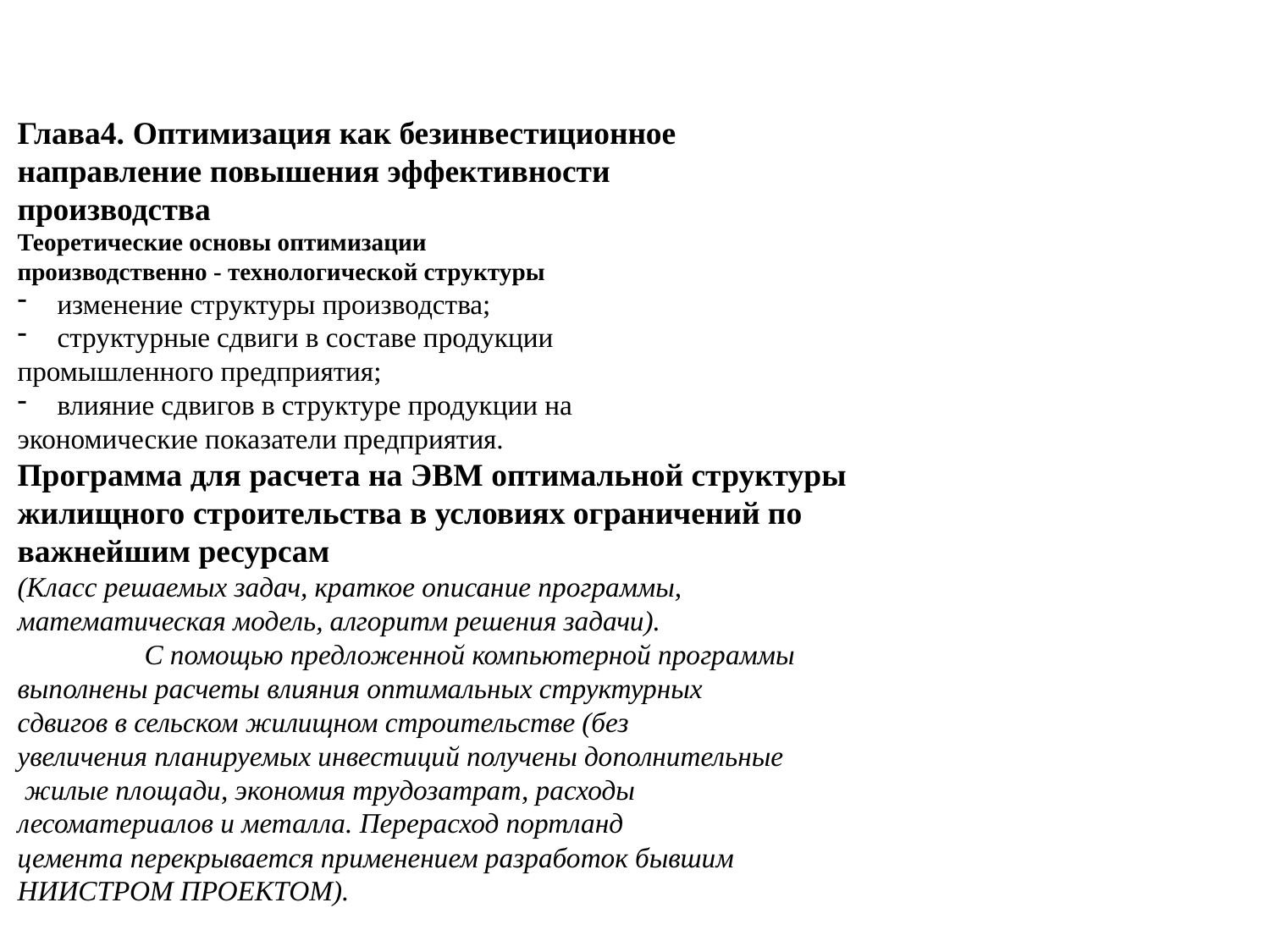

Глава4. Оптимизация как безинвестиционное
направление повышения эффективности
производства
Теоретические основы оптимизации
производственно - технологической структуры
изменение структуры производства;
структурные сдвиги в составе продукции
промышленного предприятия;
влияние сдвигов в структуре продукции на
экономические показатели предприятия.
Программа для расчета на ЭВМ оптимальной структуры
жилищного строительства в условиях ограничений по
важнейшим ресурсам
(Класс решаемых задач, краткое описание программы,
математическая модель, алгоритм решения задачи).
	С помощью предложенной компьютерной программы
выполнены расчеты влияния оптимальных структурных
сдвигов в сельском жилищном строительстве (без
увеличения планируемых инвестиций получены дополнительные
 жилые площади, экономия трудозатрат, расходы
лесоматериалов и металла. Перерасход портланд
цемента перекрывается применением разработок бывшим
НИИСТРОМ ПРОЕКТОМ).